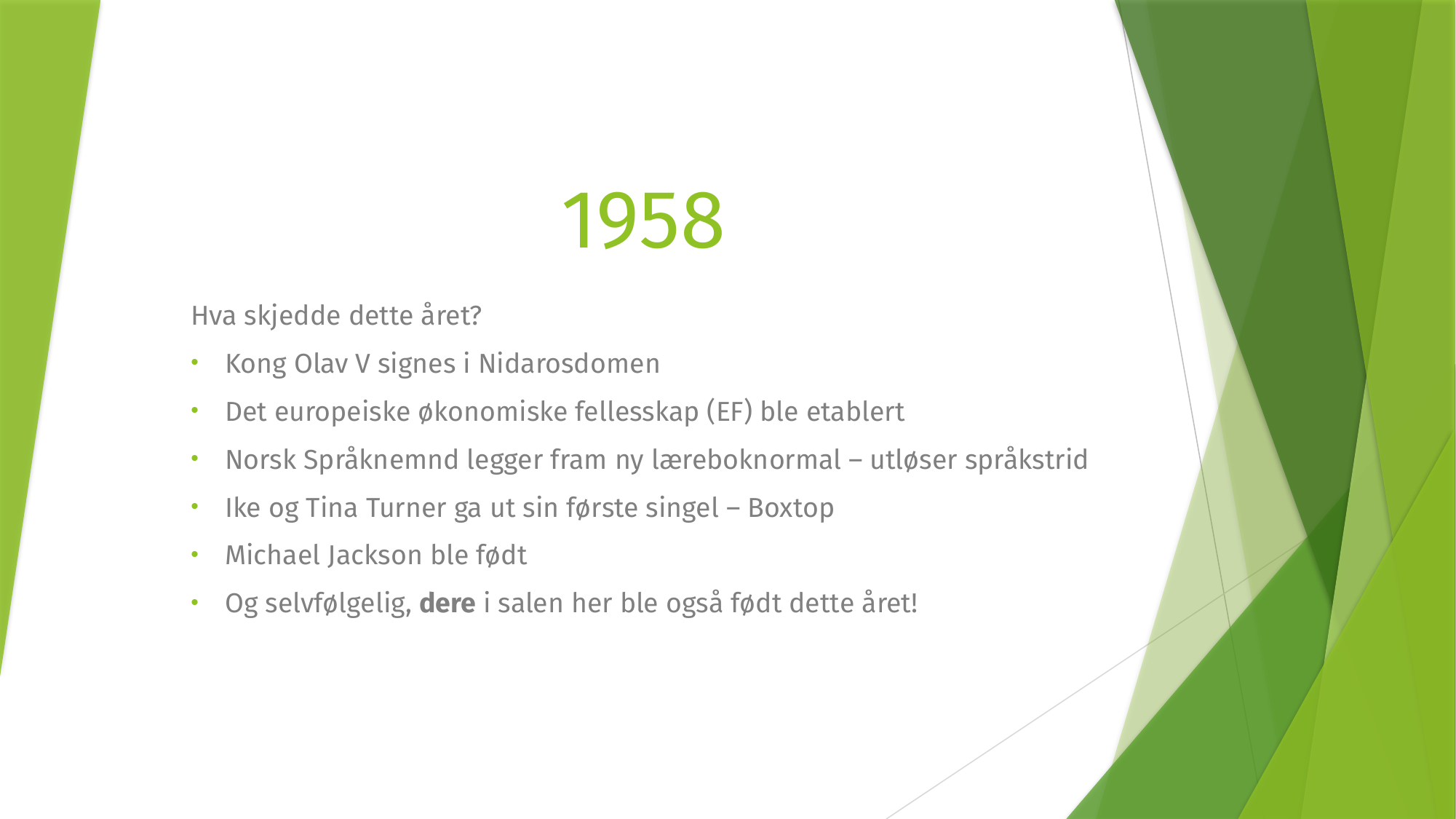

# 1958
Hva skjedde dette året?
Kong Olav V signes i Nidarosdomen
Det europeiske økonomiske fellesskap (EF) ble etablert
Norsk Språknemnd legger fram ny læreboknormal – utløser språkstrid
Ike og Tina Turner ga ut sin første singel – Boxtop
Michael Jackson ble født
Og selvfølgelig, dere i salen her ble også født dette året!